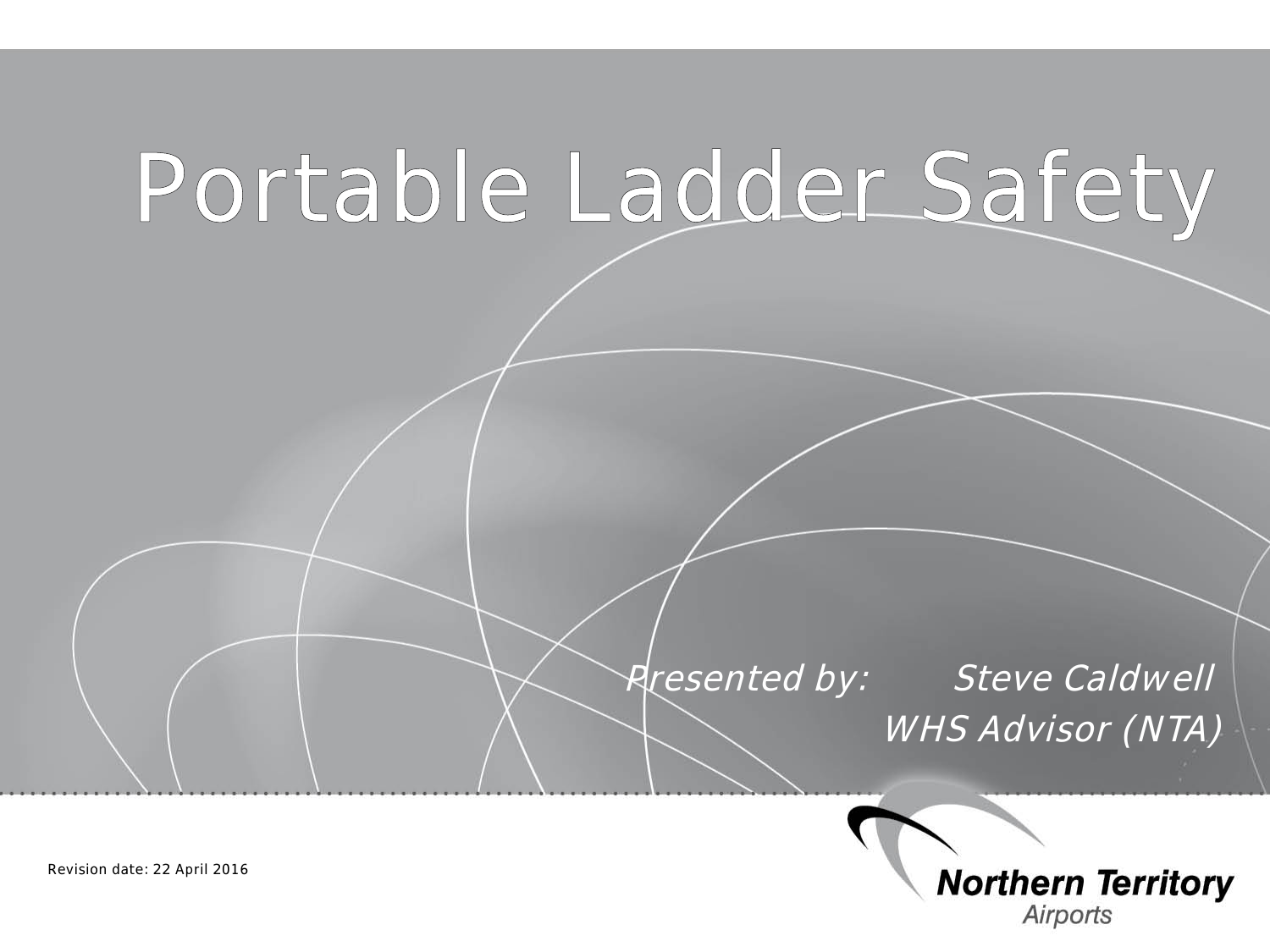

# Portable Ladder Safety
Presented by: 	Steve Caldwell
WHS Advisor (NTA)

Revision date: 22 April 2016